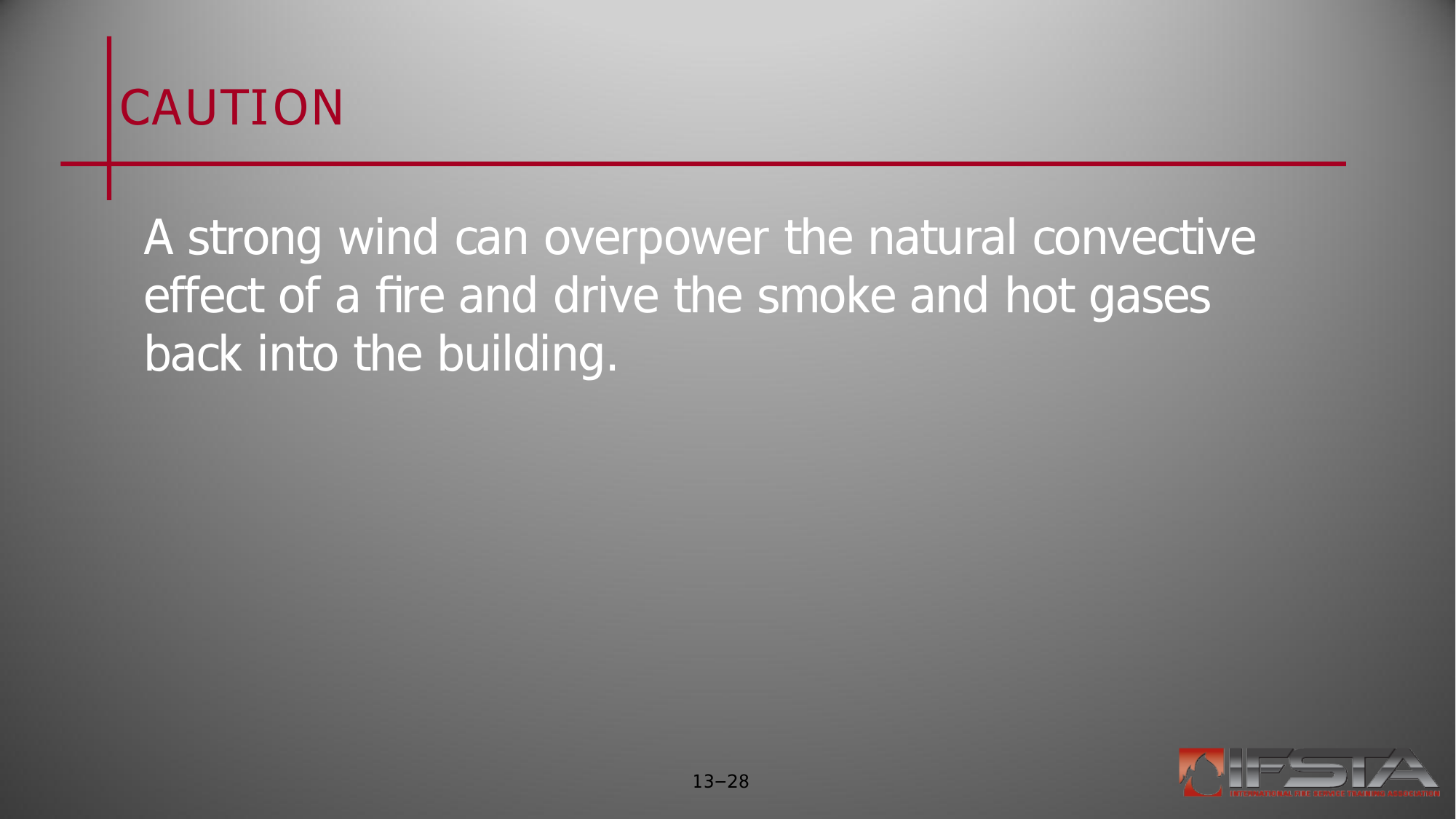

# CAUTION
A strong wind can overpower the natural convective effect of a fire and drive the smoke and hot gases back into the building.
13–28